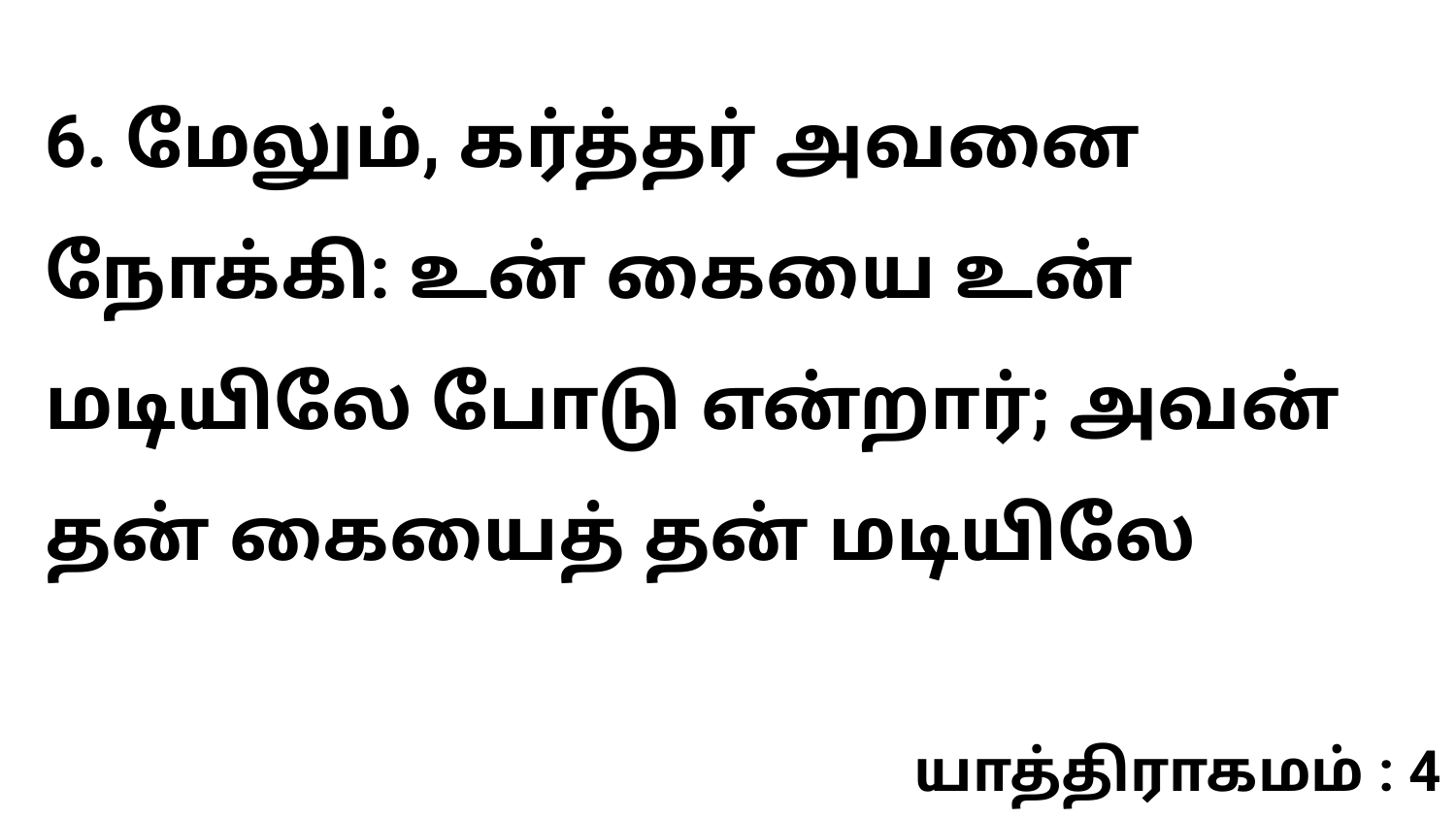

6. மேலும், கர்த்தர் அவனை நோக்கி: உன் கையை உன் மடியிலே போடு என்றார்; அவன் தன் கையைத் தன் மடியிலே
யாத்திராகமம் : 4